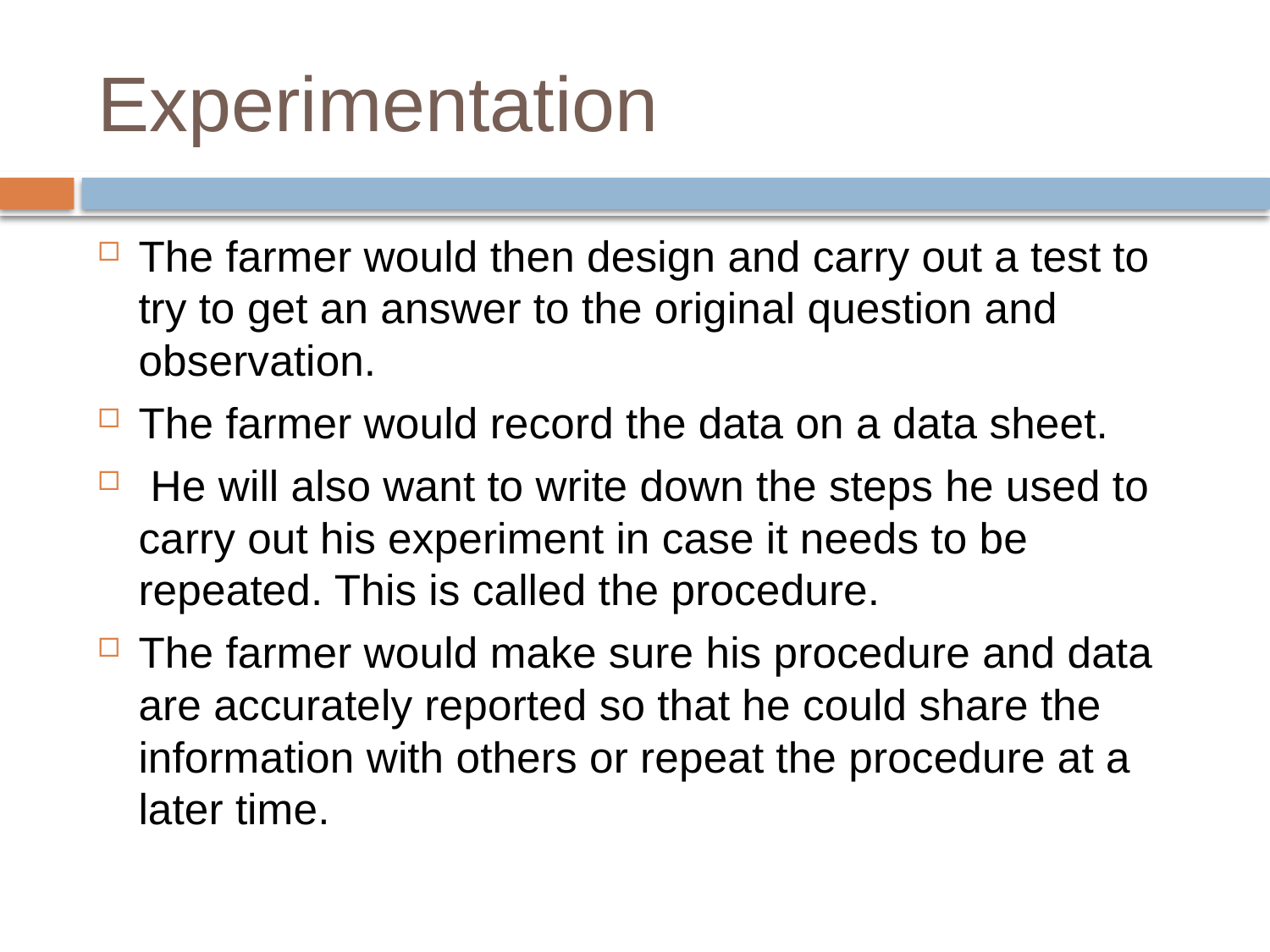

# Experimentation
The farmer would then design and carry out a test to try to get an answer to the original question and observation.
The farmer would record the data on a data sheet.
 He will also want to write down the steps he used to carry out his experiment in case it needs to be repeated. This is called the procedure.
The farmer would make sure his procedure and data are accurately reported so that he could share the information with others or repeat the procedure at a later time.